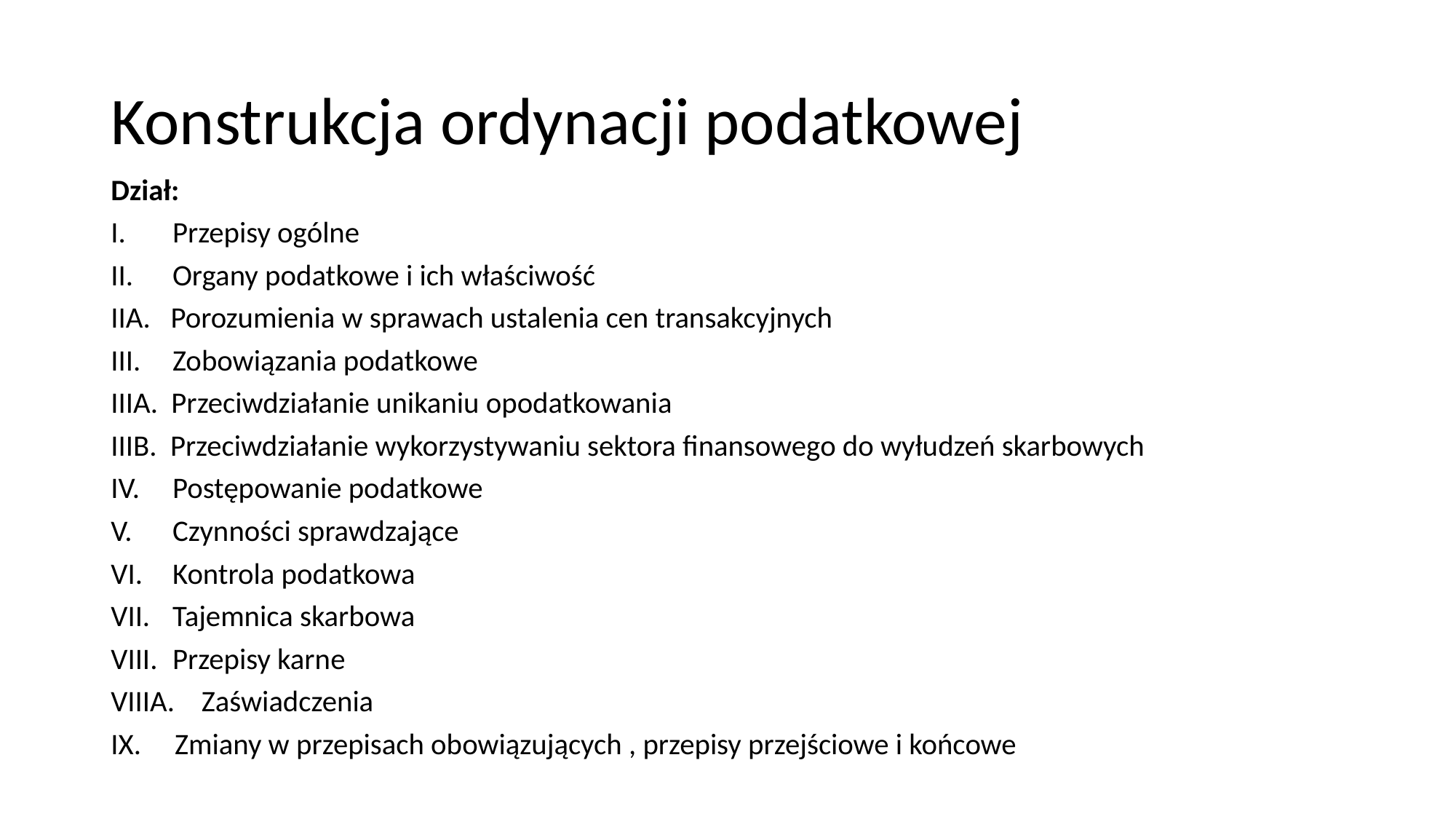

# Konstrukcja ordynacji podatkowej
Dział:
Przepisy ogólne
Organy podatkowe i ich właściwość
IIA.   Porozumienia w sprawach ustalenia cen transakcyjnych
Zobowiązania podatkowe
IIIA.  Przeciwdziałanie unikaniu opodatkowania
IIIB.  Przeciwdziałanie wykorzystywaniu sektora finansowego do wyłudzeń skarbowych
Postępowanie podatkowe
Czynności sprawdzające
Kontrola podatkowa
Tajemnica skarbowa
Przepisy karne
VIIIA.    Zaświadczenia
IX.     Zmiany w przepisach obowiązujących , przepisy przejściowe i końcowe